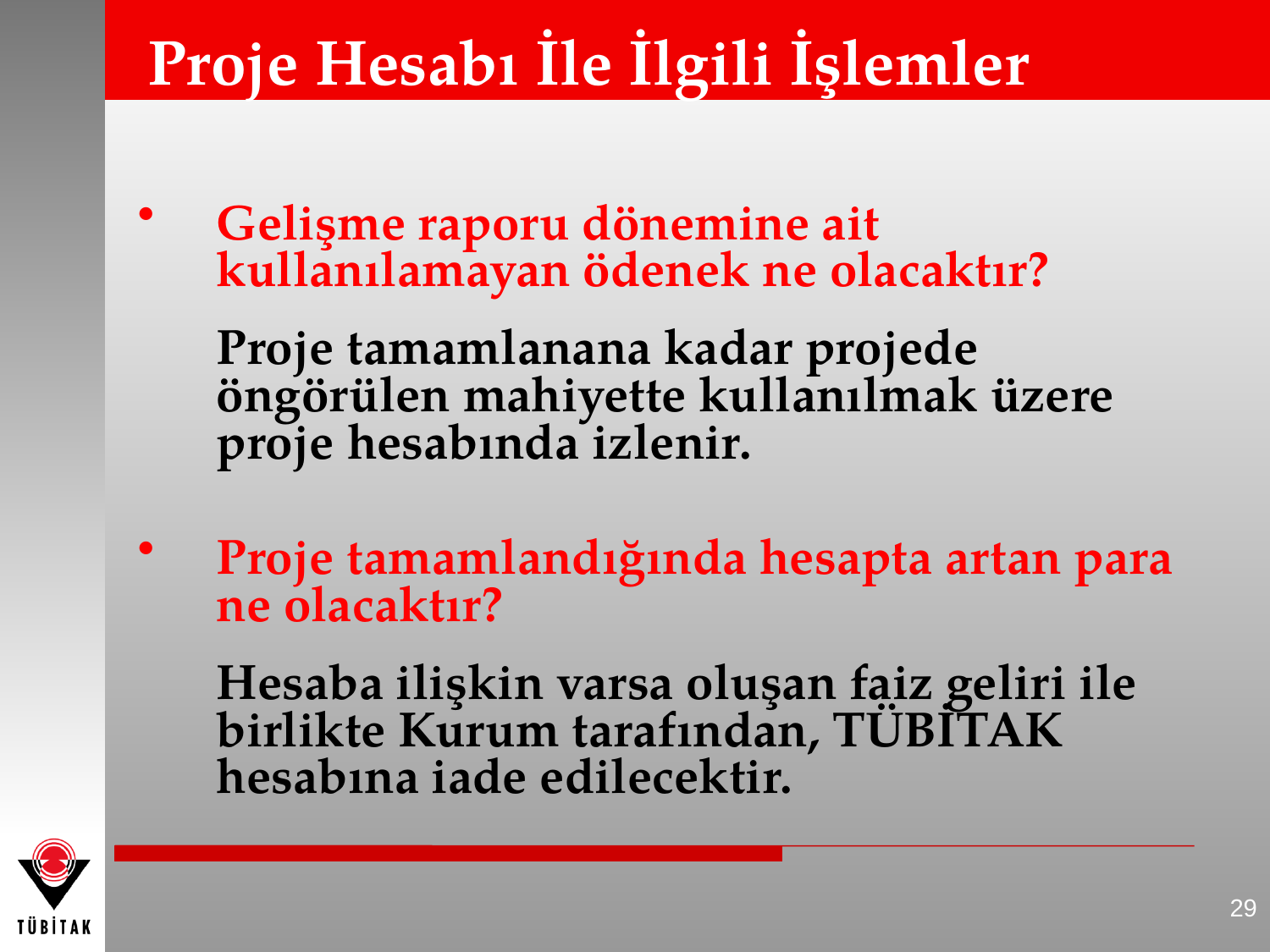

# Proje Hesabı İle İlgili İşlemler

Gelişme raporu dönemine ait kullanılamayan ödenek ne olacaktır?

	Proje tamamlanana kadar projede öngörülen mahiyette kullanılmak üzere proje hesabında izlenir.

Proje tamamlandığında hesapta artan para ne olacaktır?

	Hesaba ilişkin varsa oluşan faiz geliri ile birlikte Kurum tarafından, TÜBİTAK hesabına iade edilecektir.

29